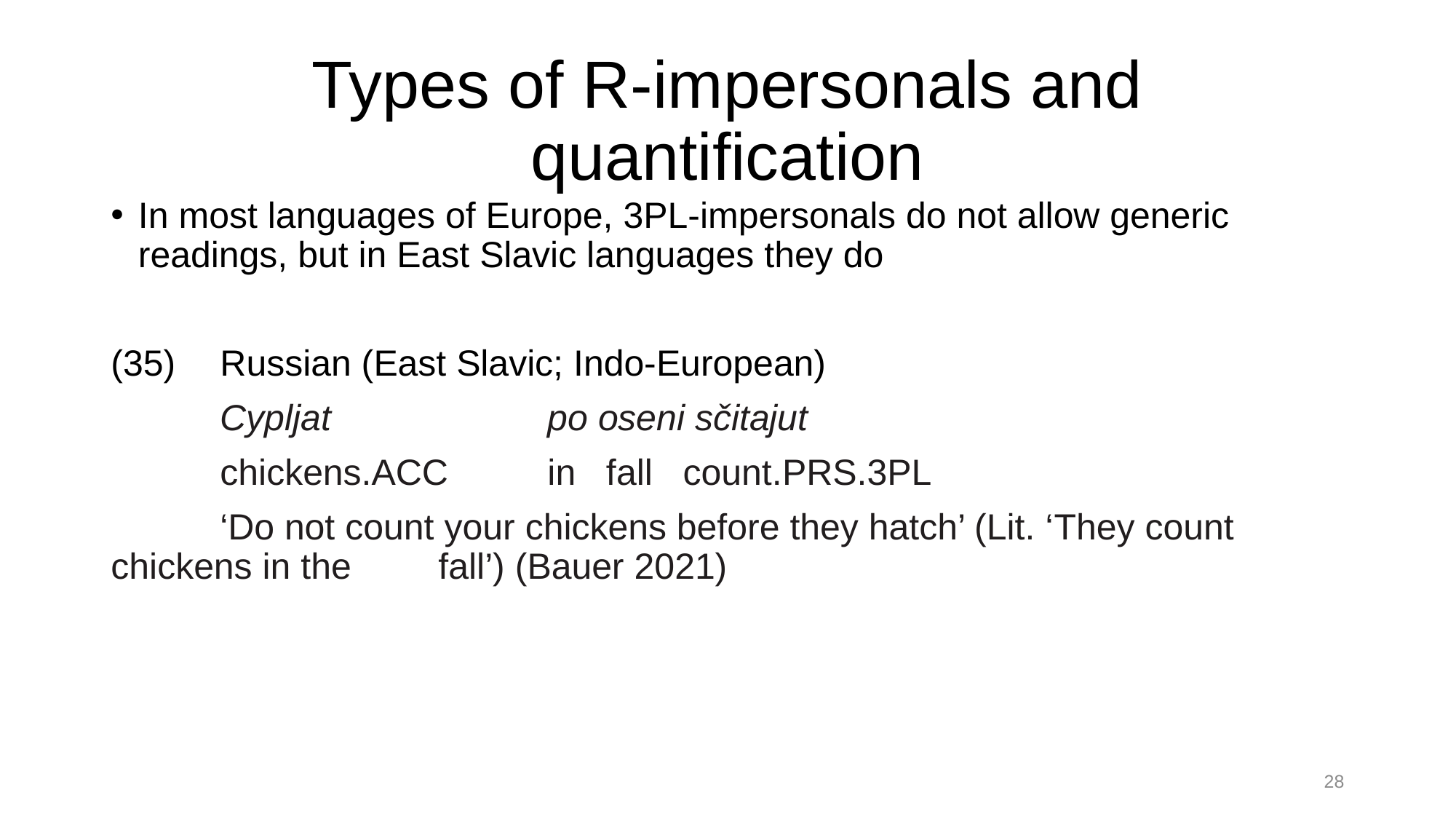

# Types of R-impersonals and quantification
In most languages of Europe, 3PL-impersonals do not allow generic readings, but in East Slavic languages they do

(35)	Russian (East Slavic; Indo-European)
	Cypljat 		po oseni sčitajut
	chickens.acc 	in   fall   count.prs.3pl
	‘Do not count your chickens before they hatch’ (Lit. ‘They count chickens in the 	fall’) (Bauer 2021)

28